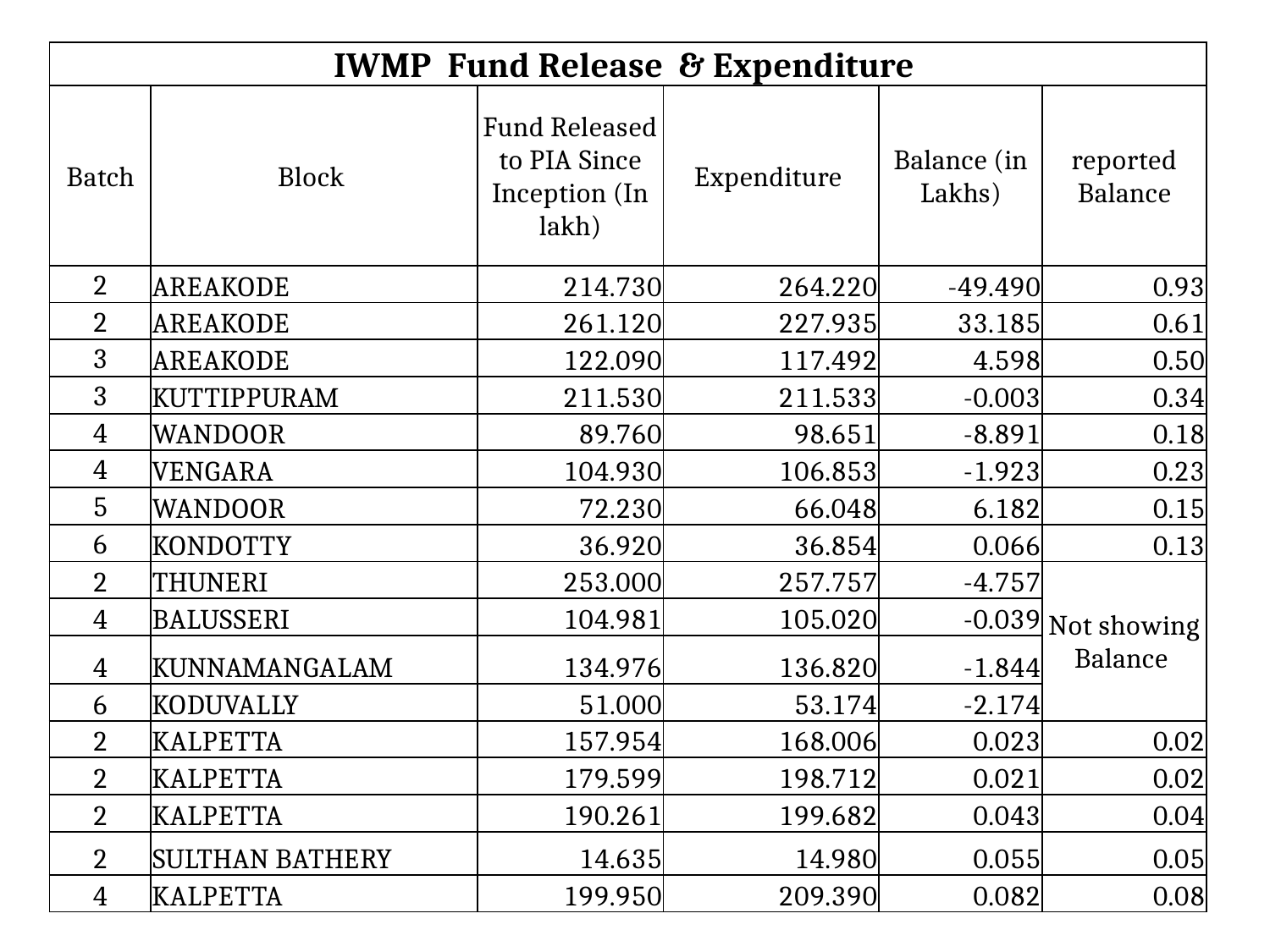

| IWMP Fund Release & Expenditure |  |  |  |  |  |
| --- | --- | --- | --- | --- | --- |
| Batch | Block | Fund Released to PIA Since Inception (In lakh) | Expenditure | Balance (in Lakhs) | reported Balance |
| 2 | AREAKODE | 214.730 | 264.220 | -49.490 | 0.93 |
| 2 | AREAKODE | 261.120 | 227.935 | 33.185 | 0.61 |
| 3 | AREAKODE | 122.090 | 117.492 | 4.598 | 0.50 |
| 3 | KUTTIPPURAM | 211.530 | 211.533 | -0.003 | 0.34 |
| 4 | WANDOOR | 89.760 | 98.651 | -8.891 | 0.18 |
| 4 | VENGARA | 104.930 | 106.853 | -1.923 | 0.23 |
| 5 | WANDOOR | 72.230 | 66.048 | 6.182 | 0.15 |
| 6 | KONDOTTY | 36.920 | 36.854 | 0.066 | 0.13 |
| 2 | THUNERI | 253.000 | 257.757 | -4.757 | Not showing Balance |
| 4 | BALUSSERI | 104.981 | 105.020 | -0.039 |  |
| 4 | KUNNAMANGALAM | 134.976 | 136.820 | -1.844 |  |
| 6 | KODUVALLY | 51.000 | 53.174 | -2.174 |  |
| 2 | KALPETTA | 157.954 | 168.006 | 0.023 | 0.02 |
| 2 | KALPETTA | 179.599 | 198.712 | 0.021 | 0.02 |
| 2 | KALPETTA | 190.261 | 199.682 | 0.043 | 0.04 |
| 2 | SULTHAN BATHERY | 14.635 | 14.980 | 0.055 | 0.05 |
| 4 | KALPETTA | 199.950 | 209.390 | 0.082 | 0.08 |